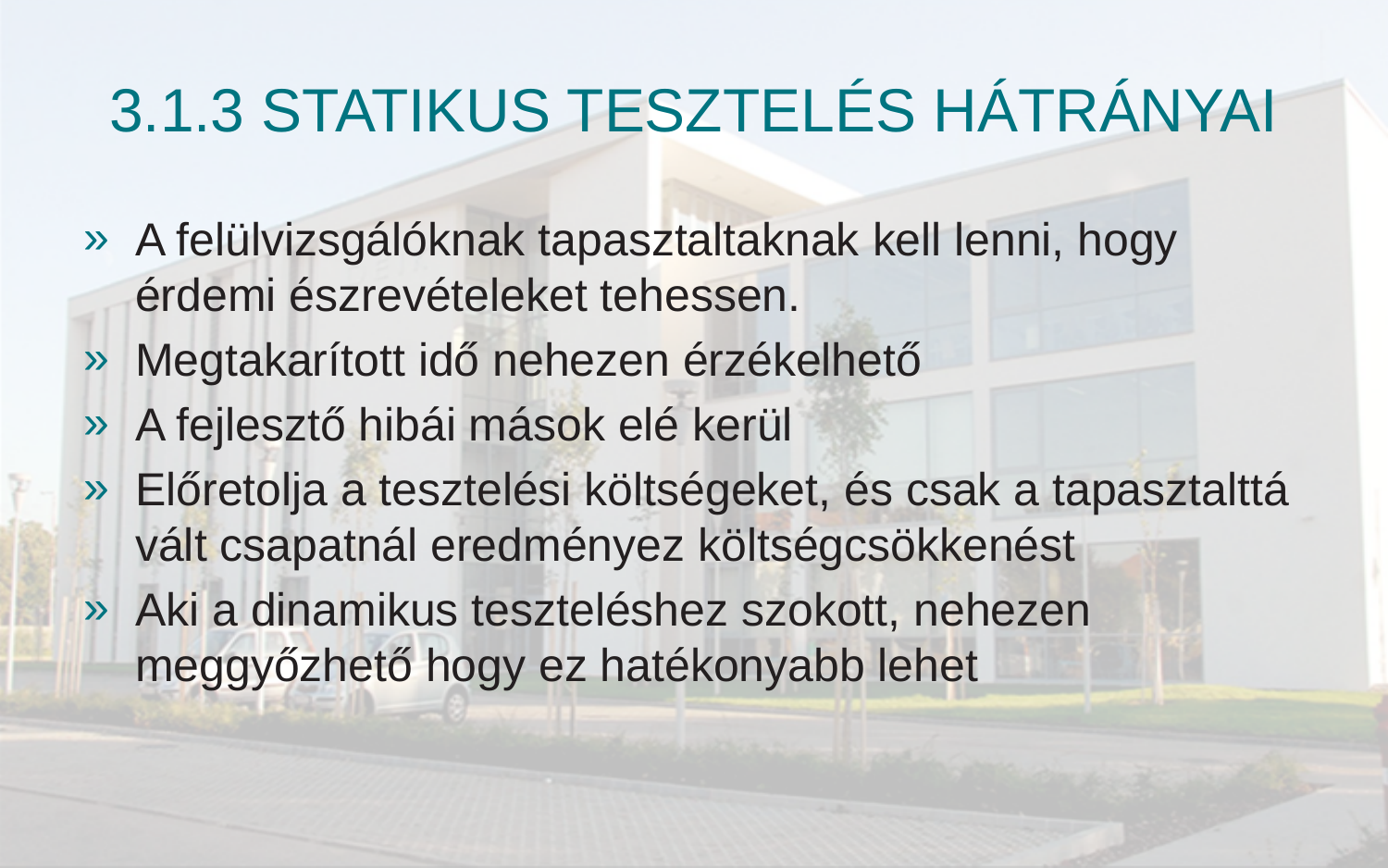

# 3.1.3 Statikus tesztelés hátrányai
A felülvizsgálóknak tapasztaltaknak kell lenni, hogy érdemi észrevételeket tehessen.
Megtakarított idő nehezen érzékelhető
A fejlesztő hibái mások elé kerül
Előretolja a tesztelési költségeket, és csak a tapasztalttá vált csapatnál eredményez költségcsökkenést
Aki a dinamikus teszteléshez szokott, nehezen meggyőzhető hogy ez hatékonyabb lehet